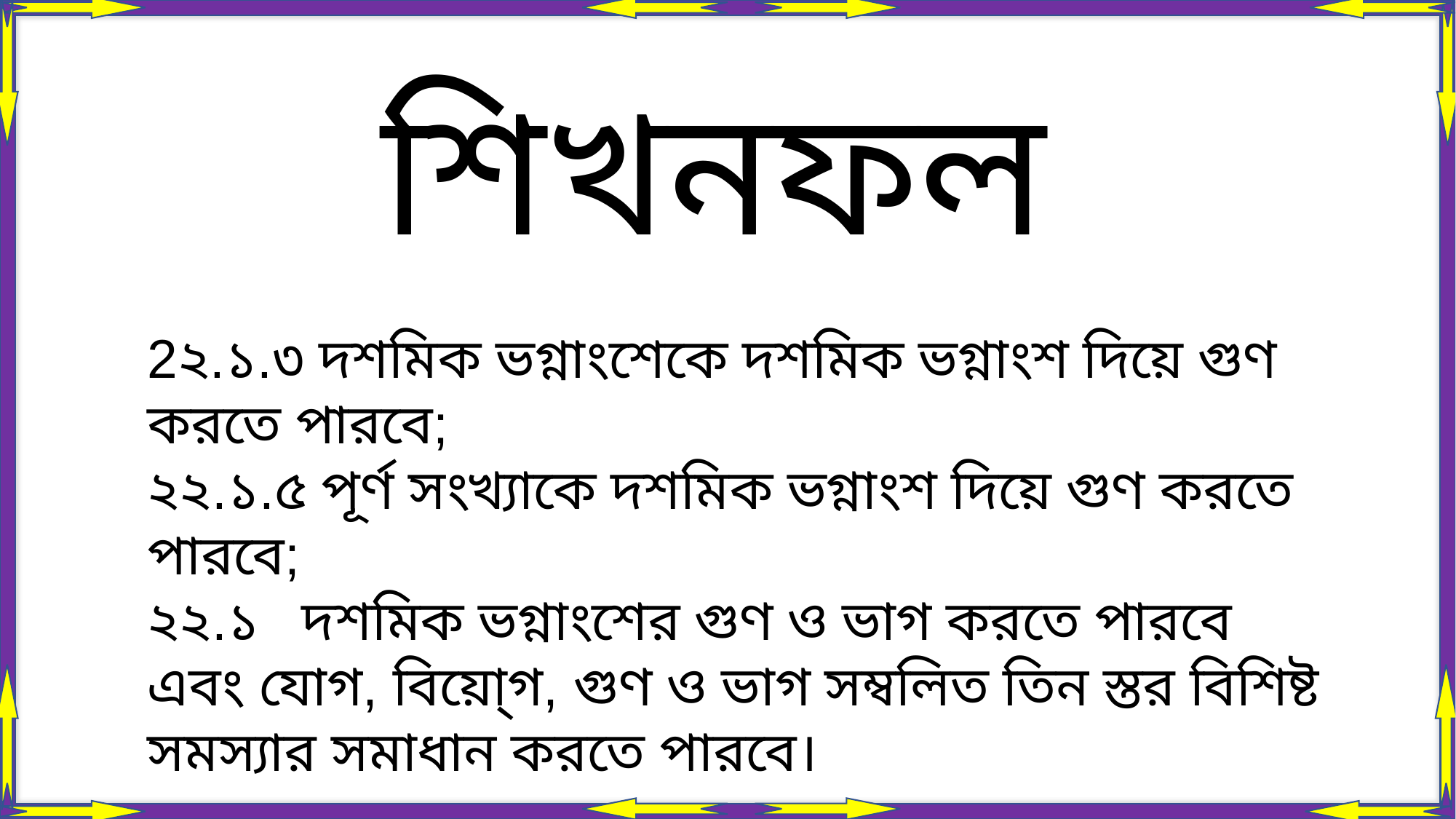

শিখনফল
2২.১.৩ দশমিক ভগ্নাংশেকে দশমিক ভগ্নাংশ দিয়ে গুণ করতে পারবে;
২২.১.৫ পূর্ণ সংখ্যাকে দশমিক ভগ্নাংশ দিয়ে গুণ করতে পারবে;
২২.১   দশমিক ভগ্নাংশের গুণ ও ভাগ করতে পারবে এবং যোগ, বিয়ো্‌গ, গুণ ও ভাগ সম্বলিত তিন স্তর বিশিষ্ট সমস্যার সমাধান করতে পারবে।